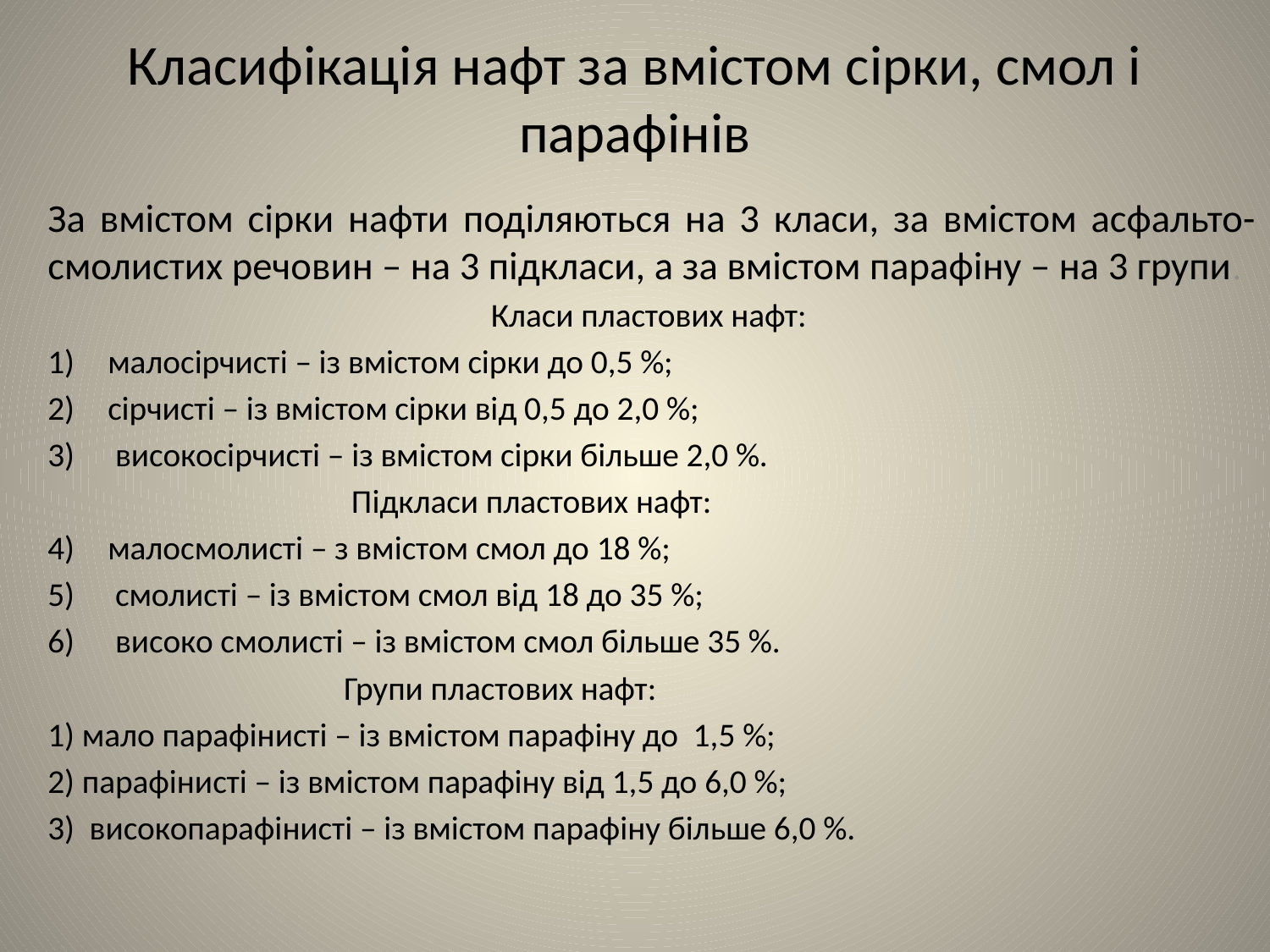

# Класифікація нафт за вмістом сірки, смол і парафінів
За вмістом сірки нафти поділяються на 3 класи, за вмістом асфальто-смолистих речовин – на 3 підкласи, а за вмістом парафіну – на 3 групи.
Класи пластових нафт:
малосірчисті – із вмістом сірки до 0,5 %;
сірчисті – із вмістом сірки від 0,5 до 2,0 %;
 високосірчисті – із вмістом сірки більше 2,0 %.
                                         Підкласи пластових нафт:
малосмолисті – з вмістом смол до 18 %;
 смолисті – із вмістом смол від 18 до 35 %;
 високо смолисті – із вмістом смол більше 35 %.
                                        Групи пластових нафт:
1) мало парафінисті – із вмістом парафіну до  1,5 %;
2) парафінисті – із вмістом парафіну від 1,5 до 6,0 %;
3)  високопарафінисті – із вмістом парафіну більше 6,0 %.